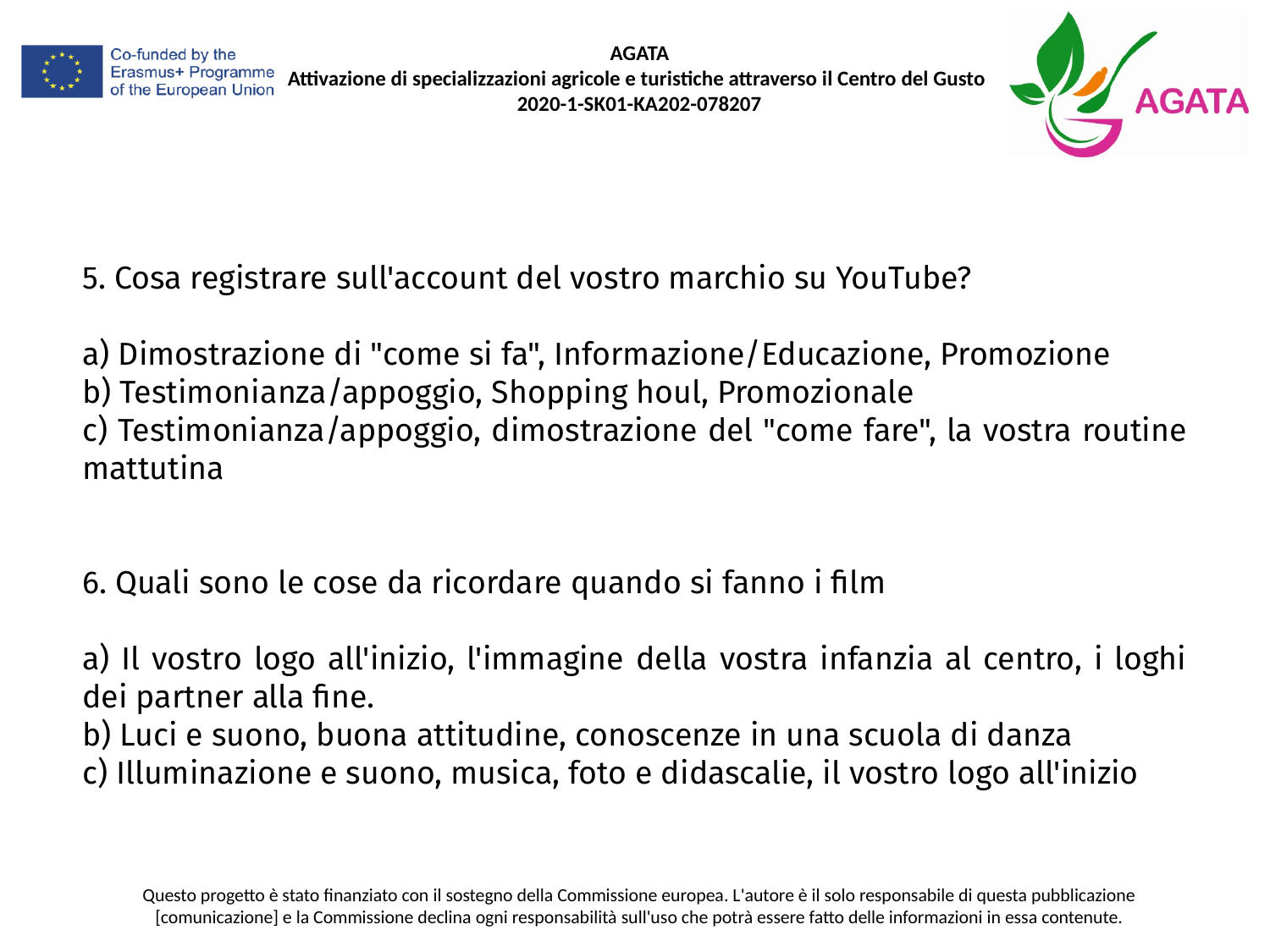

5. Cosa registrare sull'account del vostro marchio su YouTube?

a) Dimostrazione di "come si fa", Informazione/Educazione, Promozione
b) Testimonianza/appoggio, Shopping houl, Promozionale
c) Testimonianza/appoggio, dimostrazione del "come fare", la vostra routine mattutina

6. Quali sono le cose da ricordare quando si fanno i film

a) Il vostro logo all'inizio, l'immagine della vostra infanzia al centro, i loghi dei partner alla fine.
b) Luci e suono, buona attitudine, conoscenze in una scuola di danza
c) Illuminazione e suono, musica, foto e didascalie, il vostro logo all'inizio